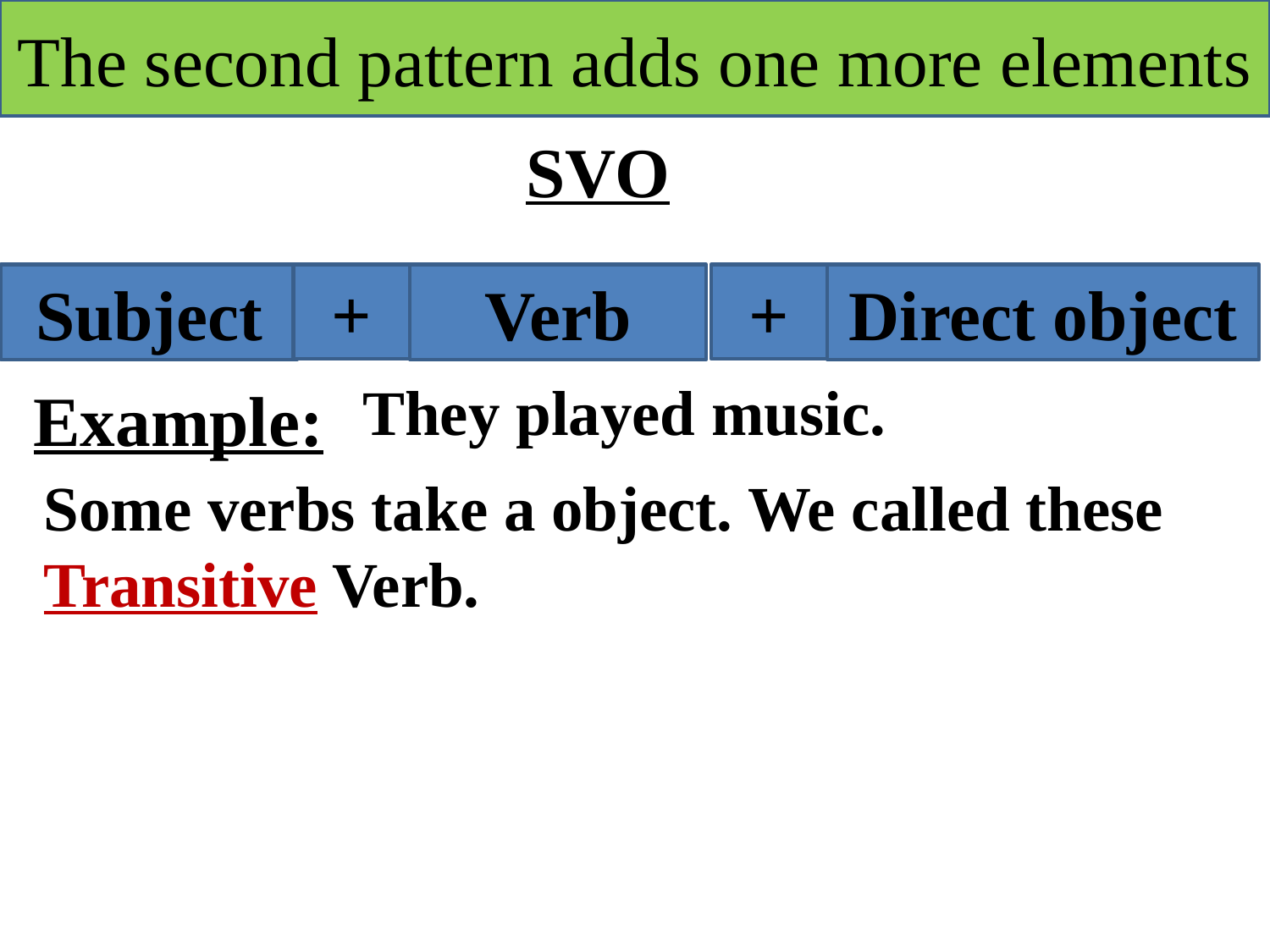

The second pattern adds one more elements
SVO
+
+
Subject
Verb
Direct object
Object
                      They played music.
Example:
Some verbs take a object. We called these Transitive Verb.